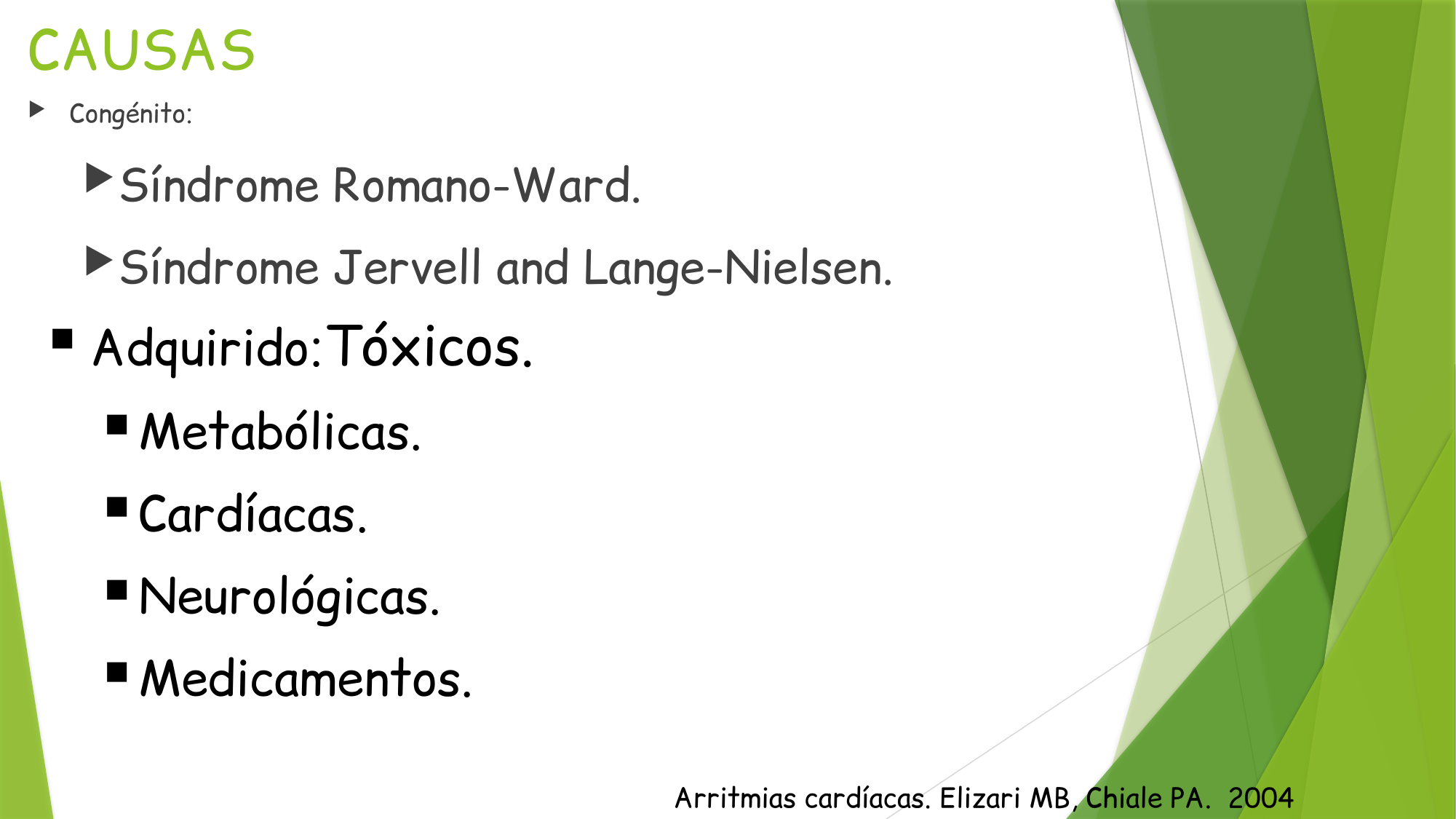

# CAUSAS
Congénito:
Síndrome Romano-Ward.
Síndrome Jervell and Lange-Nielsen.

Adquirido:Tóxicos.
Metabólicas.
Cardíacas.
Neurológicas.
Medicamentos.
Arritmias cardíacas. Elizari MB, Chiale PA.  2004